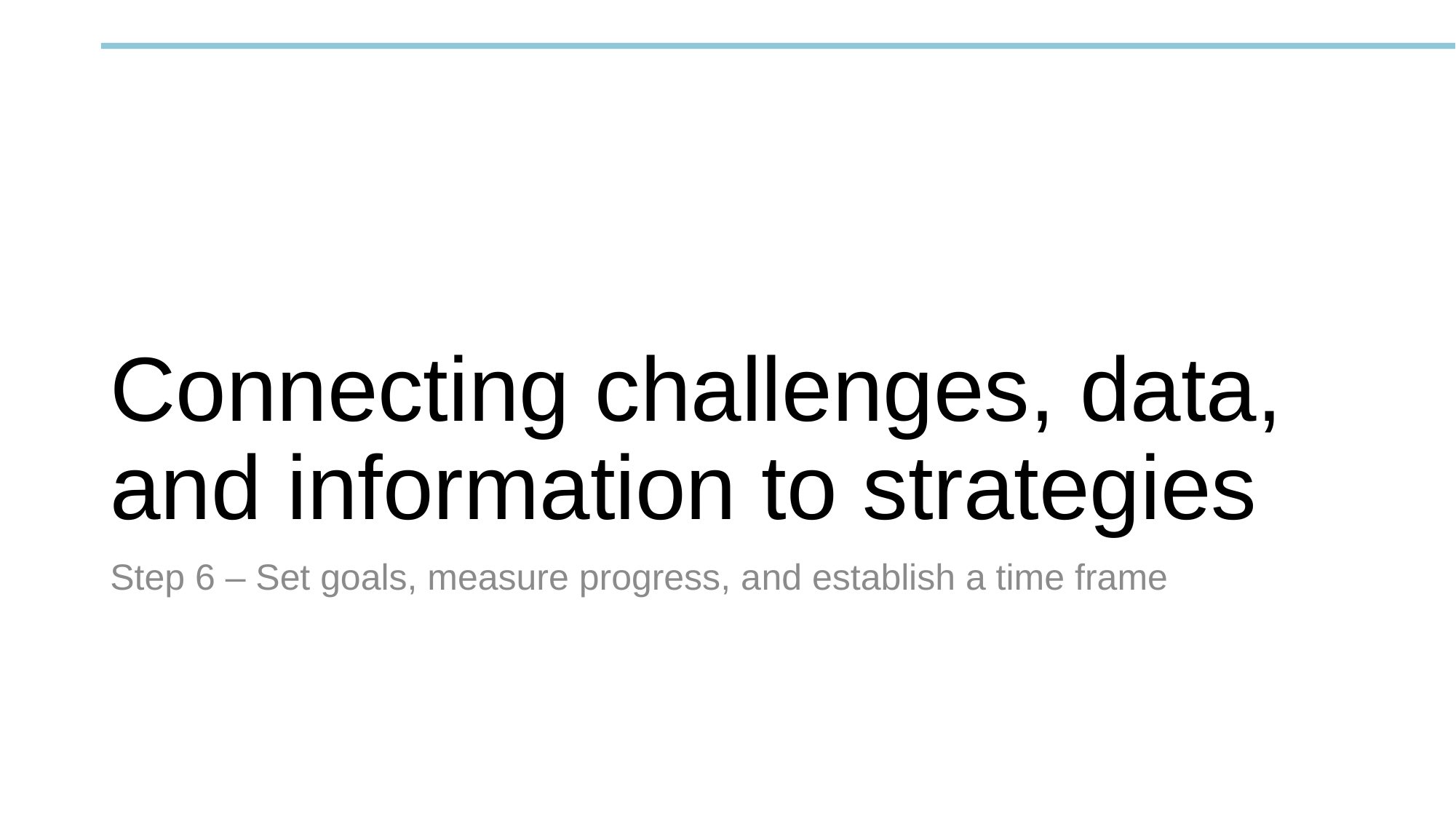

# Connecting challenges, data, and information to strategies
Step 6 – Set goals, measure progress, and establish a time frame